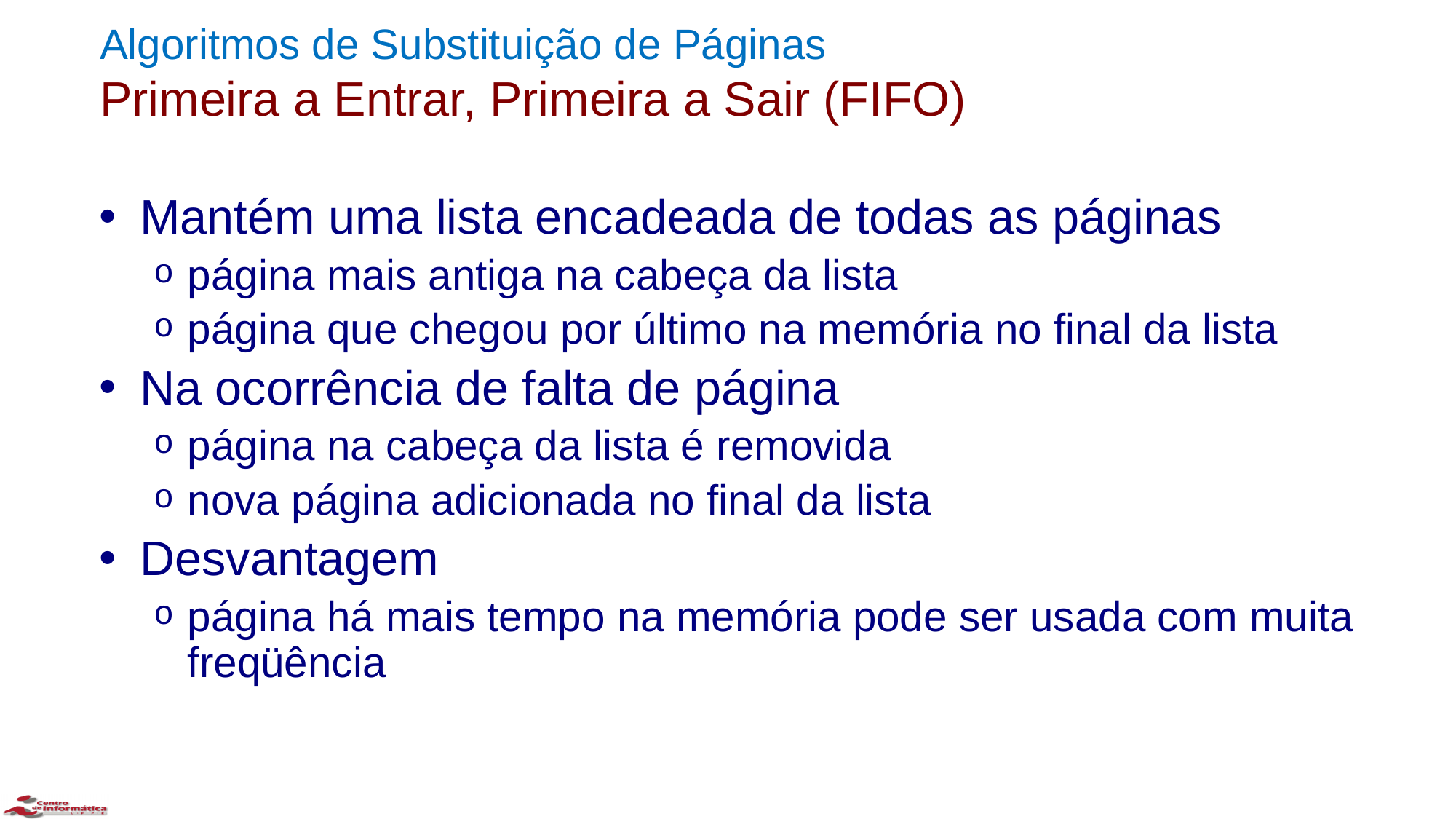

# Algoritmos de Substituição de Páginas Primeira a Entrar, Primeira a Sair (FIFO)
Mantém uma lista encadeada de todas as páginas
página mais antiga na cabeça da lista
página que chegou por último na memória no final da lista
Na ocorrência de falta de página
página na cabeça da lista é removida
nova página adicionada no final da lista
Desvantagem
página há mais tempo na memória pode ser usada com muita freqüência